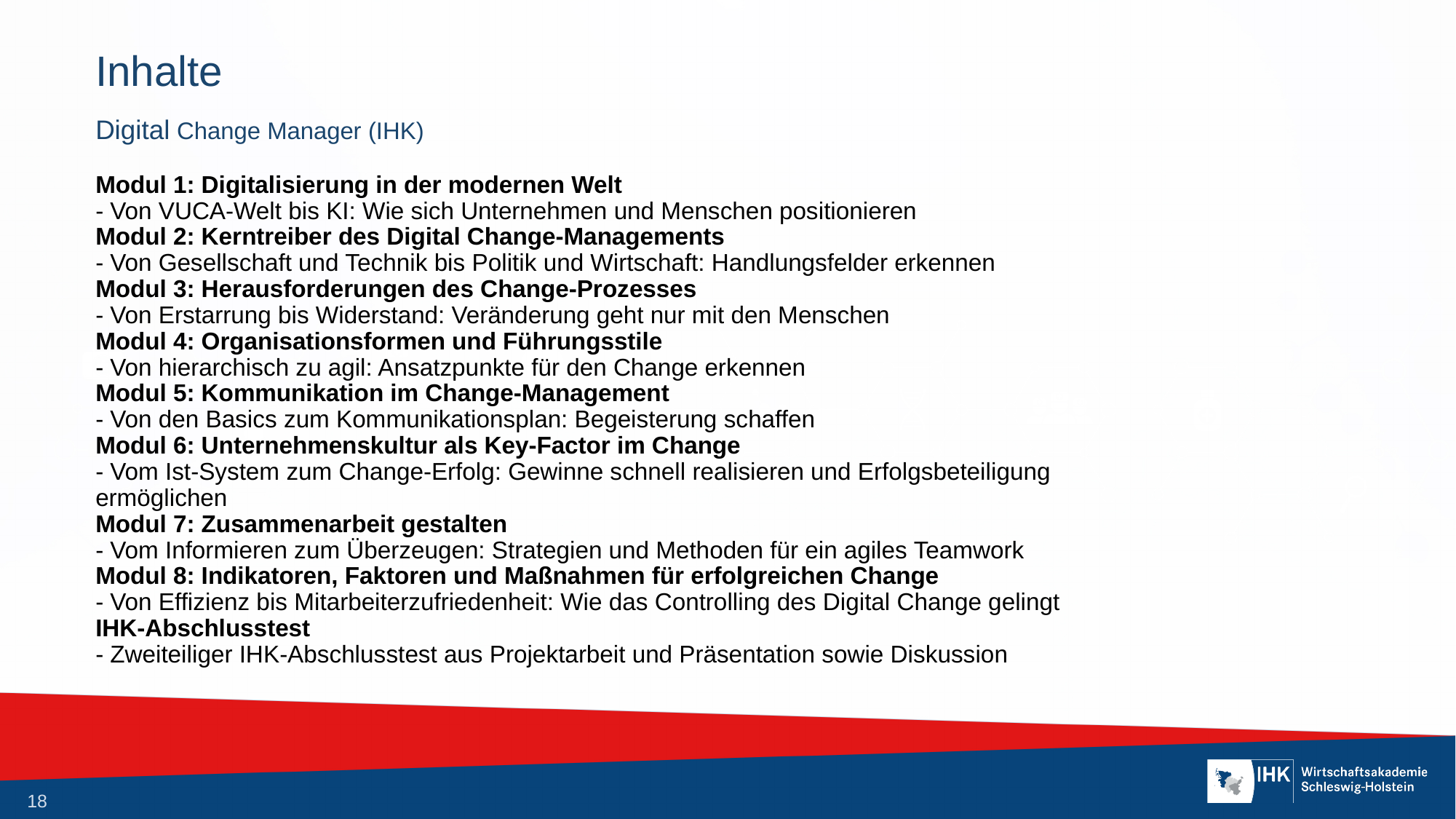

# Inhalte

Digital Change Manager (IHK)
Modul 1: Digitalisierung in der modernen Welt
- Von VUCA-Welt bis KI: Wie sich Unternehmen und Menschen positionieren
Modul 2: Kerntreiber des Digital Change-Managements
- Von Gesellschaft und Technik bis Politik und Wirtschaft: Handlungsfelder erkennen
Modul 3: Herausforderungen des Change-Prozesses
- Von Erstarrung bis Widerstand: Veränderung geht nur mit den Menschen
Modul 4: Organisationsformen und Führungsstile
- Von hierarchisch zu agil: Ansatzpunkte für den Change erkennen
Modul 5: Kommunikation im Change-Management
- Von den Basics zum Kommunikationsplan: Begeisterung schaffen
Modul 6: Unternehmenskultur als Key-Factor im Change
- Vom Ist-System zum Change-Erfolg: Gewinne schnell realisieren und Erfolgsbeteiligung
ermöglichen
Modul 7: Zusammenarbeit gestalten
- Vom Informieren zum Überzeugen: Strategien und Methoden für ein agiles Teamwork
Modul 8: Indikatoren, Faktoren und Maßnahmen für erfolgreichen Change
- Von Effizienz bis Mitarbeiterzufriedenheit: Wie das Controlling des Digital Change gelingt
IHK-Abschlusstest
- Zweiteiliger IHK-Abschlusstest aus Projektarbeit und Präsentation sowie Diskussion